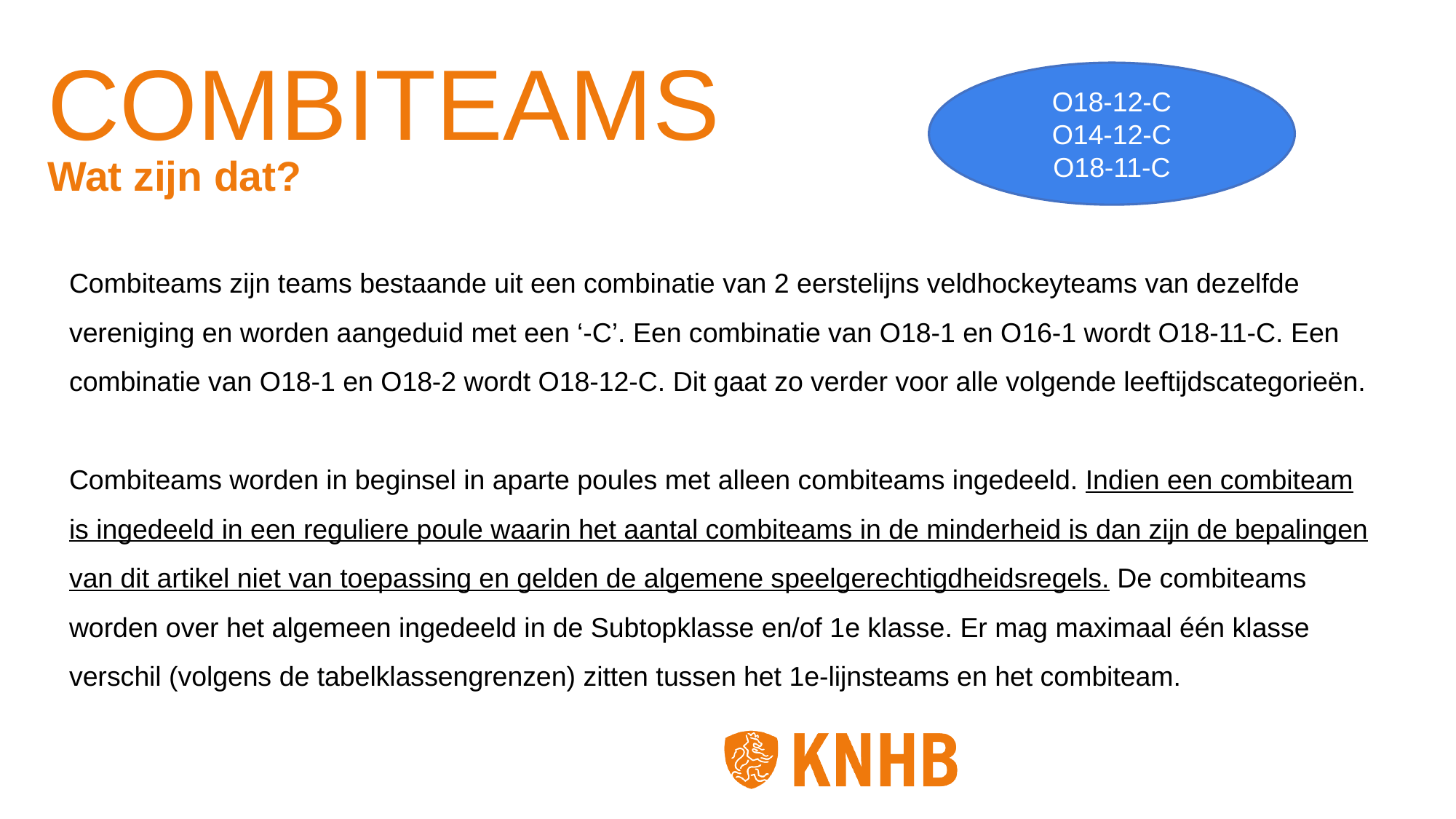

# COMBITEAMS
O18-12-C
O14-12-C
O18-11-C
Wat zijn dat?
Combiteams zijn teams bestaande uit een combinatie van 2 eerstelijns veldhockeyteams van dezelfde vereniging en worden aangeduid met een ‘-C’. Een combinatie van O18-1 en O16-1 wordt O18-11-C. Een combinatie van O18-1 en O18-2 wordt O18-12-C. Dit gaat zo verder voor alle volgende leeftijdscategorieën.

Combiteams worden in beginsel in aparte poules met alleen combiteams ingedeeld. Indien een combiteam is ingedeeld in een reguliere poule waarin het aantal combiteams in de minderheid is dan zijn de bepalingen van dit artikel niet van toepassing en gelden de algemene speelgerechtigdheidsregels. De combiteams worden over het algemeen ingedeeld in de Subtopklasse en/of 1e klasse. Er mag maximaal één klasse verschil (volgens de tabelklassengrenzen) zitten tussen het 1e-lijnsteams en het combiteam.